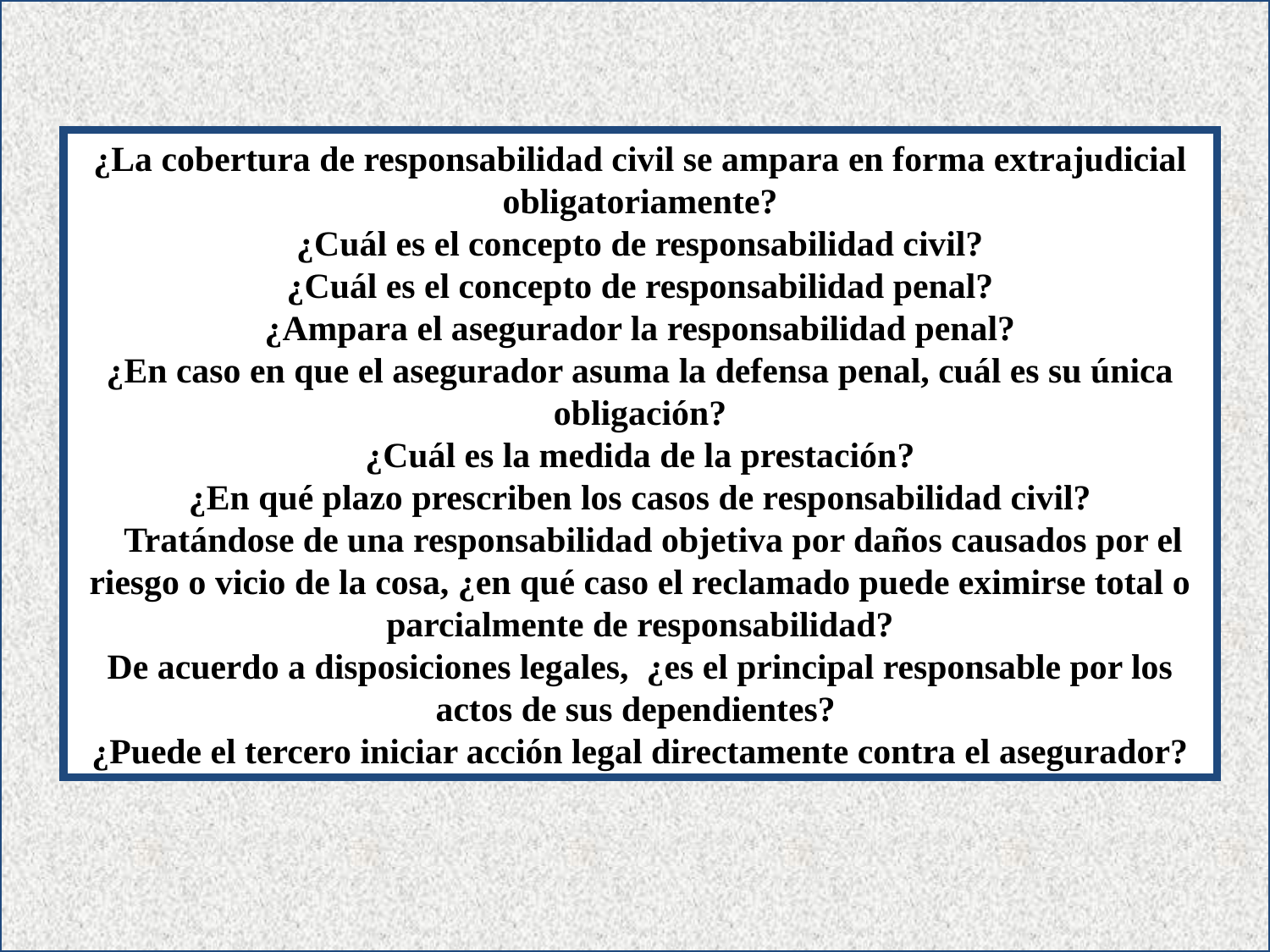

¿La cobertura de responsabilidad civil se ampara en forma extrajudicial obligatoriamente?
¿Cuál es el concepto de responsabilidad civil?
¿Cuál es el concepto de responsabilidad penal?
¿Ampara el asegurador la responsabilidad penal?
¿En caso en que el asegurador asuma la defensa penal, cuál es su única obligación?
¿Cuál es la medida de la prestación?
¿En qué plazo prescriben los casos de responsabilidad civil?
   Tratándose de una responsabilidad objetiva por daños causados por el riesgo o vicio de la cosa, ¿en qué caso el reclamado puede eximirse total o parcialmente de responsabilidad?
De acuerdo a disposiciones legales,  ¿es el principal responsable por los actos de sus dependientes?
¿Puede el tercero iniciar acción legal directamente contra el asegurador?